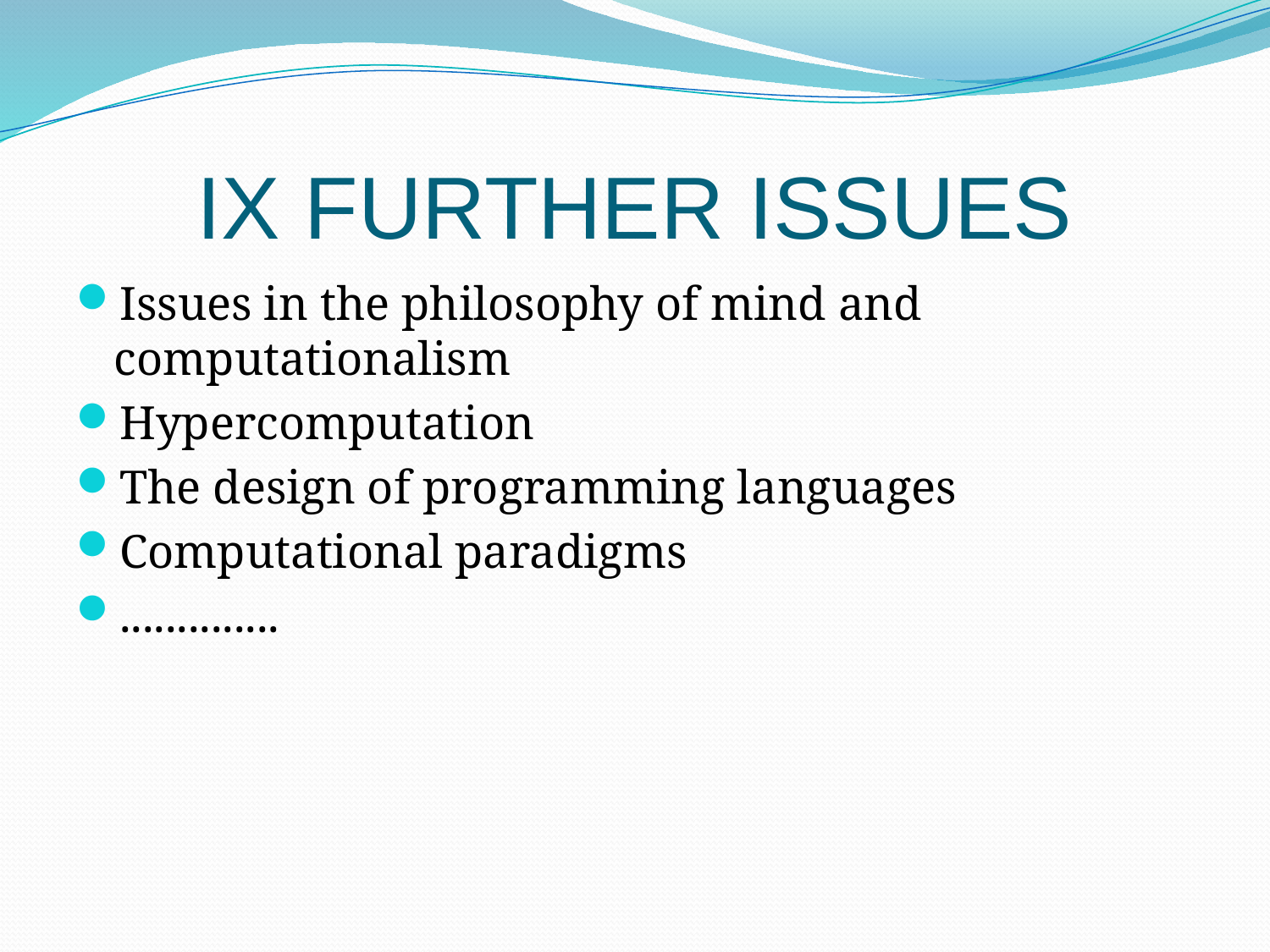

# IX FURTHER ISSUES
Issues in the philosophy of mind and computationalism
Hypercomputation
The design of programming languages
Computational paradigms
..............